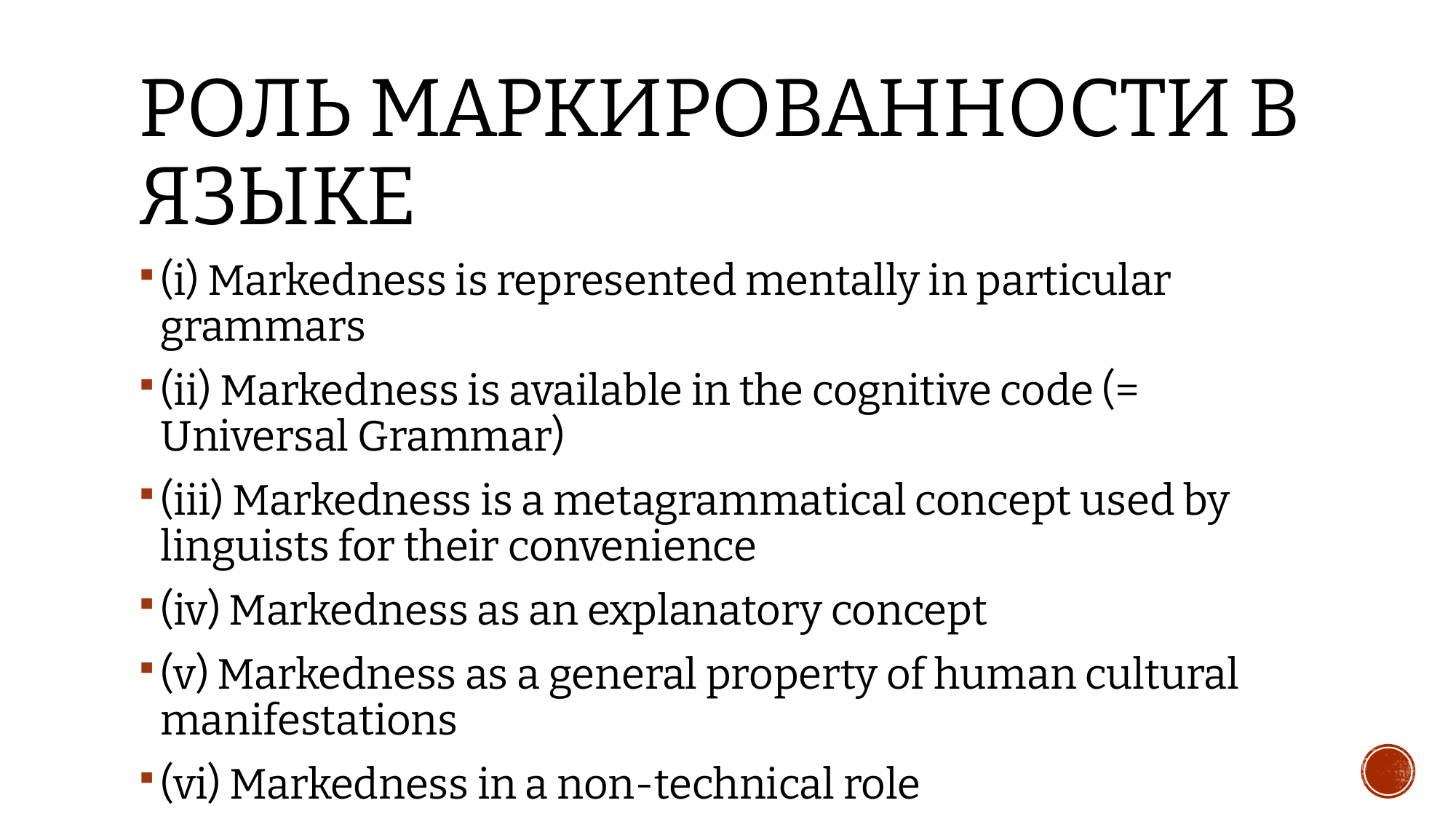

# роль маркированности в языке
(i) Markedness is represented mentally in particular grammars
(ii) Markedness is available in the cognitive code (= Universal Grammar)
(iii) Markedness is a metagrammatical concept used by linguists for their convenience
(iv) Markedness as an explanatory concept
(v) Markedness as a general property of human cultural manifestations
(vi) Markedness in a non-technical role